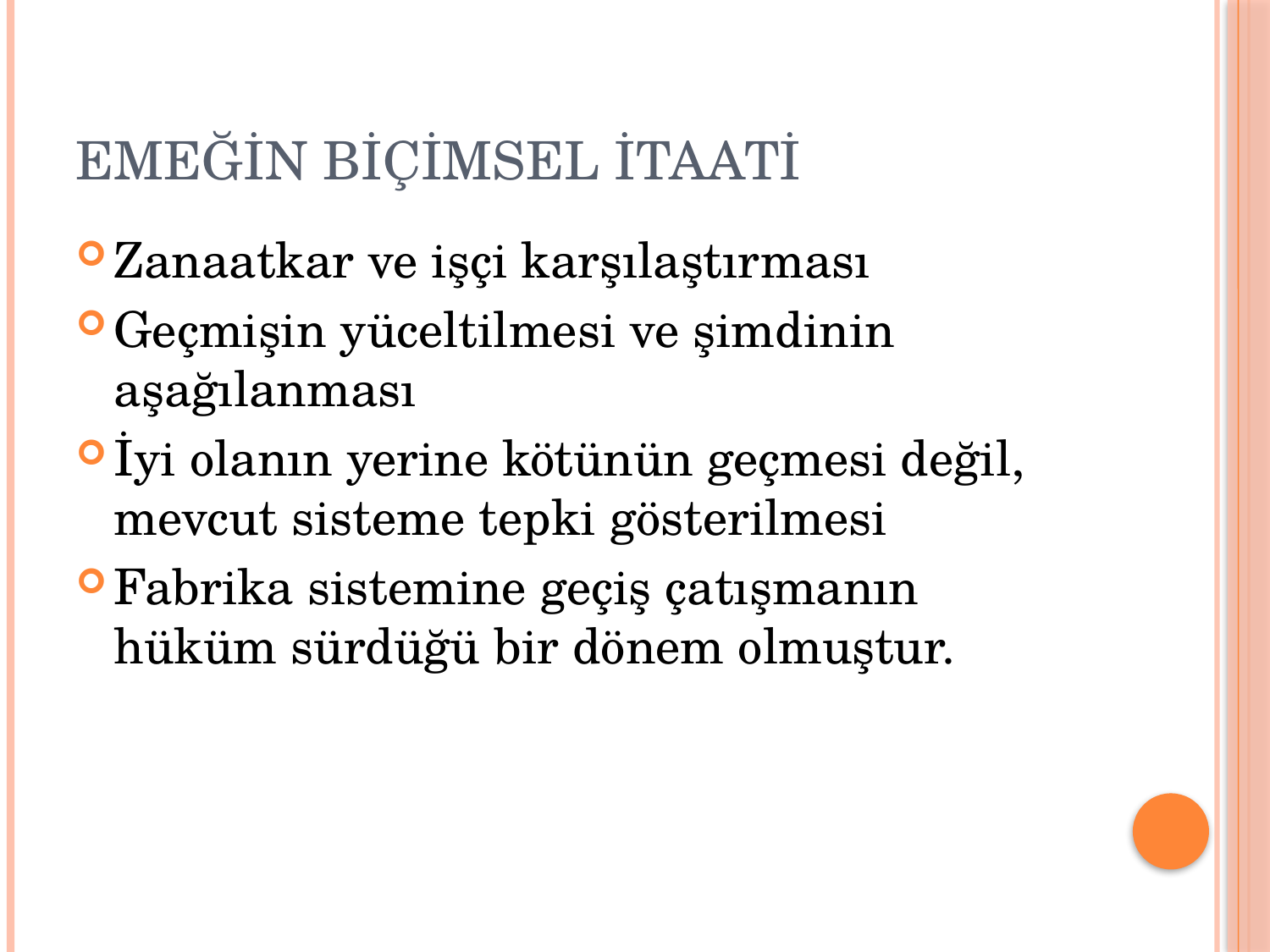

# Emeğin Biçimsel İtaati
Zanaatkar ve işçi karşılaştırması
Geçmişin yüceltilmesi ve şimdinin aşağılanması
İyi olanın yerine kötünün geçmesi değil, mevcut sisteme tepki gösterilmesi
Fabrika sistemine geçiş çatışmanın hüküm sürdüğü bir dönem olmuştur.